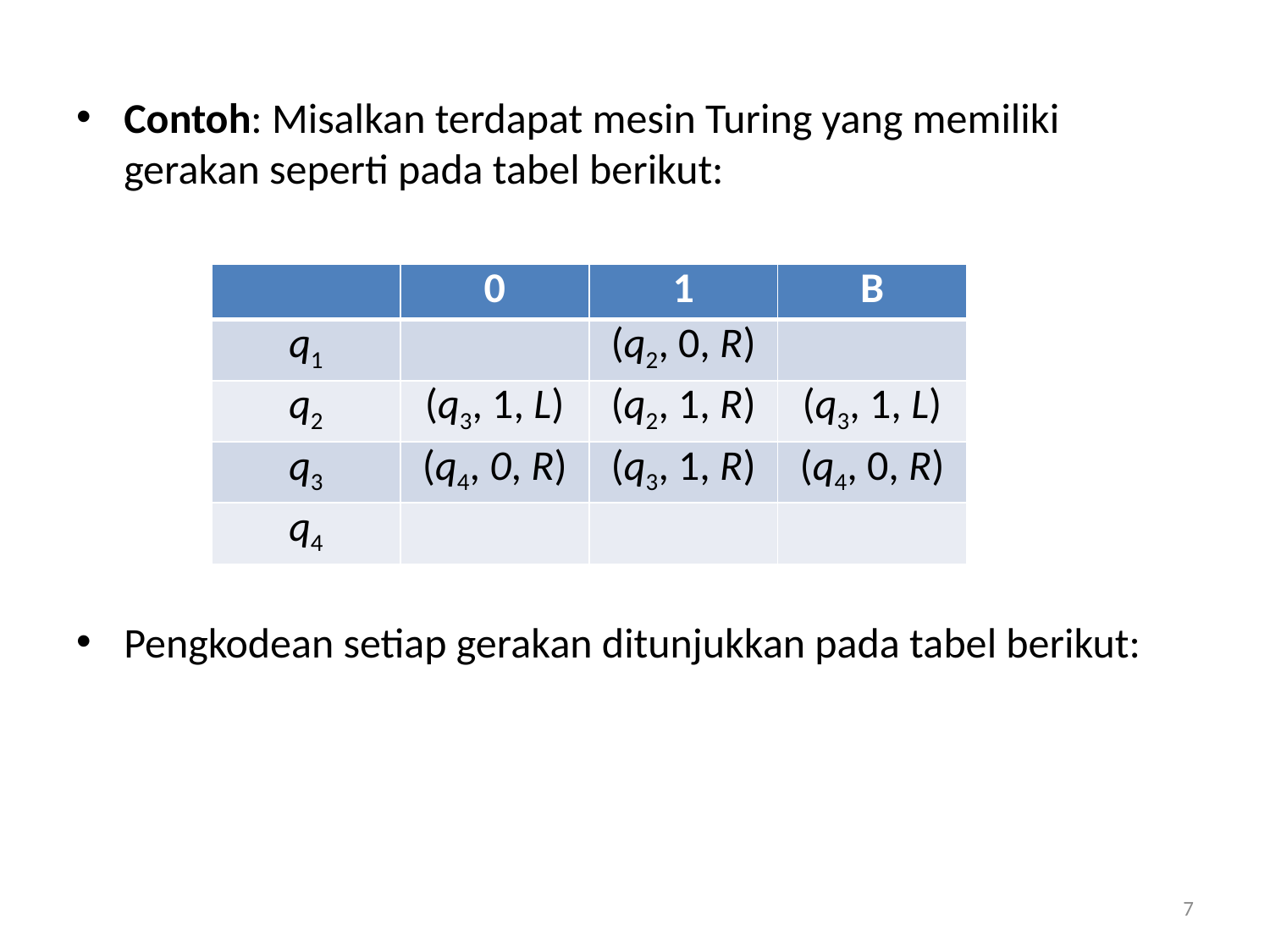

Contoh: Misalkan terdapat mesin Turing yang memiliki gerakan seperti pada tabel berikut:

Pengkodean setiap gerakan ditunjukkan pada tabel berikut:
|  | 0 | 1 | B |
| --- | --- | --- | --- |
| q1 |  | (q2, 0, R) |  |
| q2 | (q3, 1, L) | (q2, 1, R) | (q3, 1, L) |
| q3 | (q4, 0, R) | (q3, 1, R) | (q4, 0, R) |
| q4 |  |  |  |
7